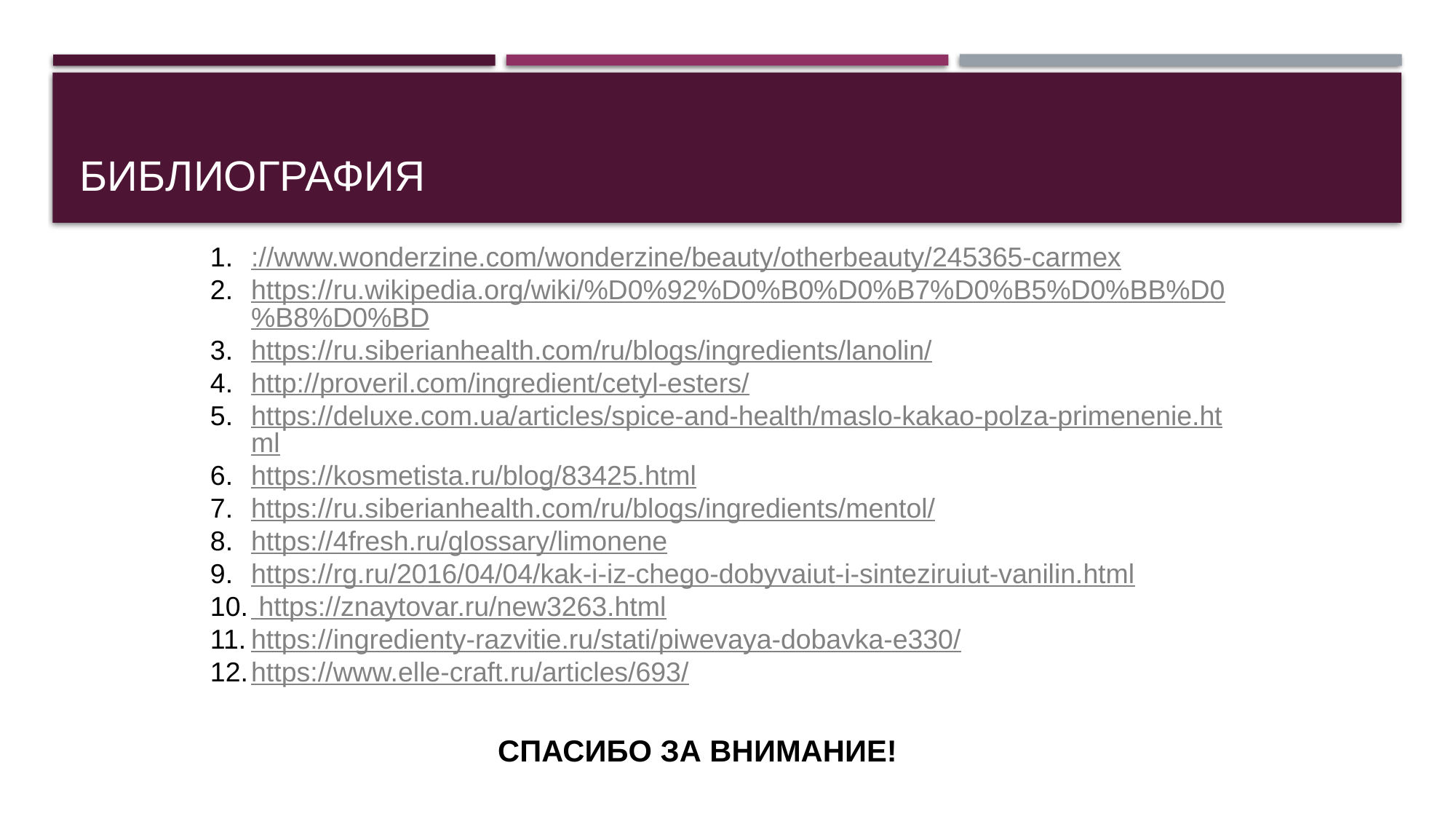

# библиография
://www.wonderzine.com/wonderzine/beauty/otherbeauty/245365-carmex
https://ru.wikipedia.org/wiki/%D0%92%D0%B0%D0%B7%D0%B5%D0%BB%D0%B8%D0%BD
https://ru.siberianhealth.com/ru/blogs/ingredients/lanolin/
http://proveril.com/ingredient/cetyl-esters/
https://deluxe.com.ua/articles/spice-and-health/maslo-kakao-polza-primenenie.html
https://kosmetista.ru/blog/83425.html
https://ru.siberianhealth.com/ru/blogs/ingredients/mentol/
https://4fresh.ru/glossary/limonene
https://rg.ru/2016/04/04/kak-i-iz-chego-dobyvaiut-i-sinteziruiut-vanilin.html
 https://znaytovar.ru/new3263.html
https://ingredienty-razvitie.ru/stati/piwevaya-dobavka-e330/
https://www.elle-craft.ru/articles/693/
СПАСИБО ЗА ВНИМАНИЕ!